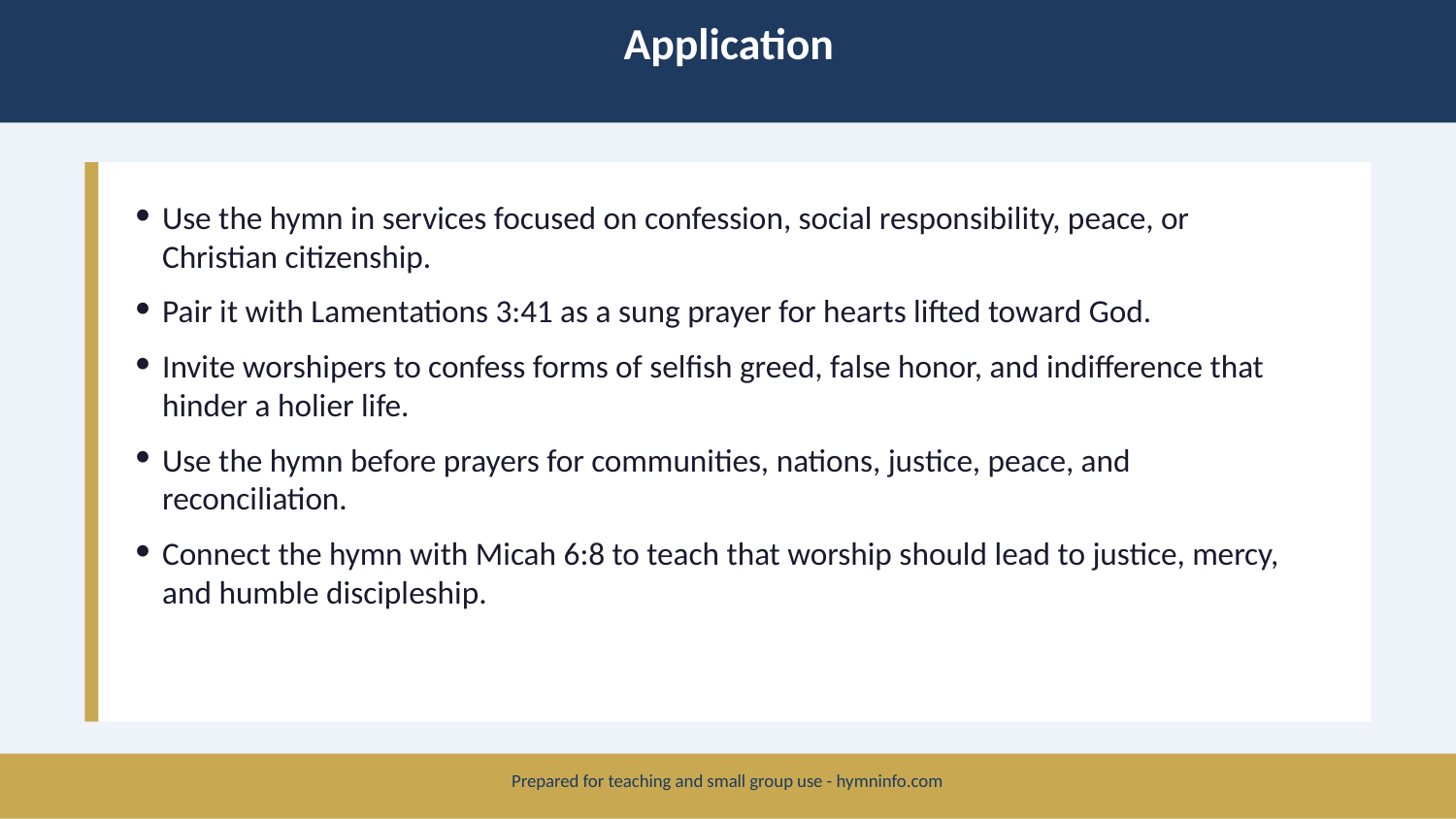

Application

Use the hymn in services focused on confession, social responsibility, peace, or Christian citizenship.
Pair it with Lamentations 3:41 as a sung prayer for hearts lifted toward God.
Invite worshipers to confess forms of selfish greed, false honor, and indifference that hinder a holier life.
Use the hymn before prayers for communities, nations, justice, peace, and reconciliation.
Connect the hymn with Micah 6:8 to teach that worship should lead to justice, mercy, and humble discipleship.

Prepared for teaching and small group use - hymninfo.com